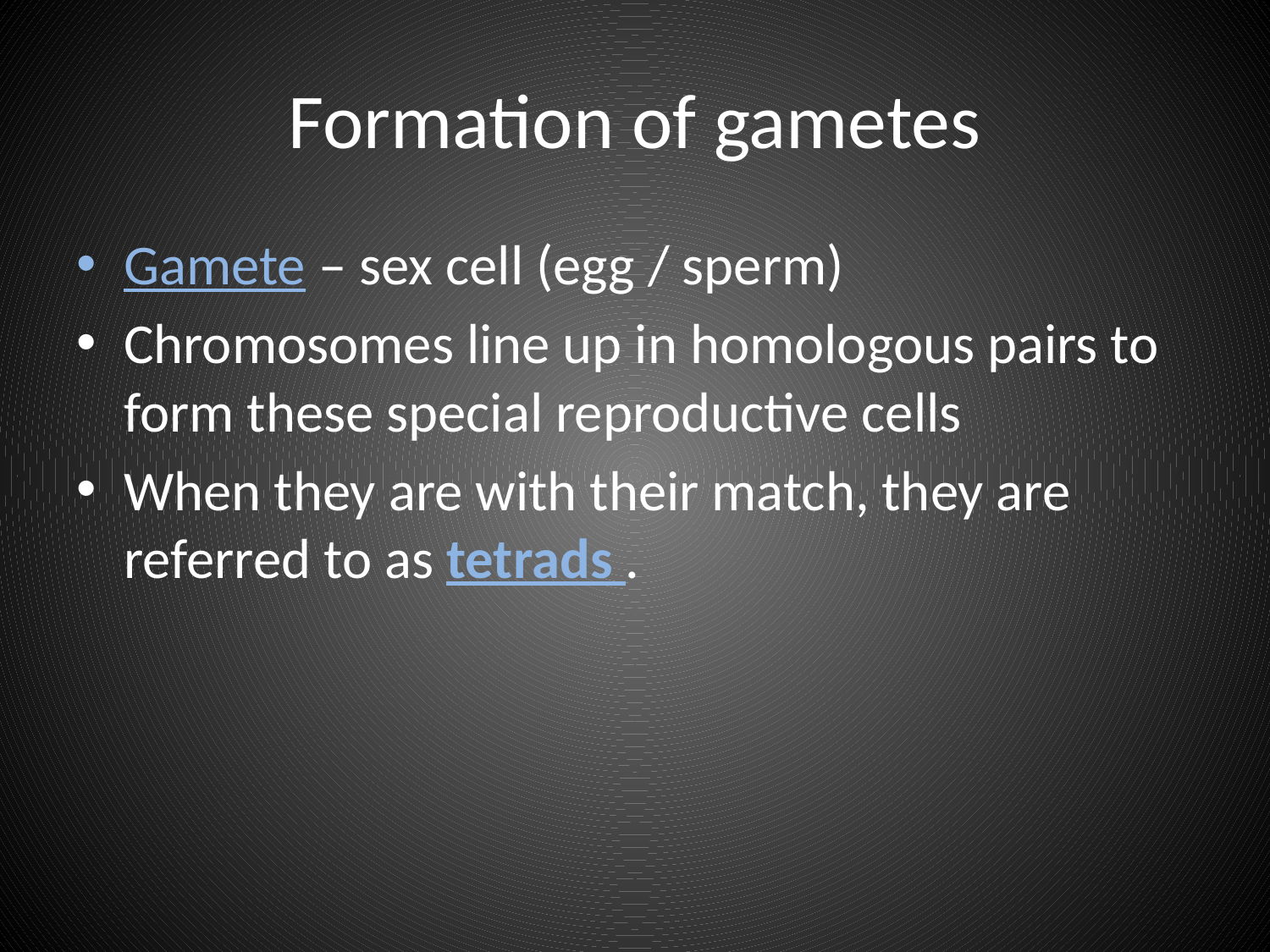

# Formation of gametes
Gamete – sex cell (egg / sperm)
Chromosomes line up in homologous pairs to form these special reproductive cells
When they are with their match, they are referred to as tetrads .